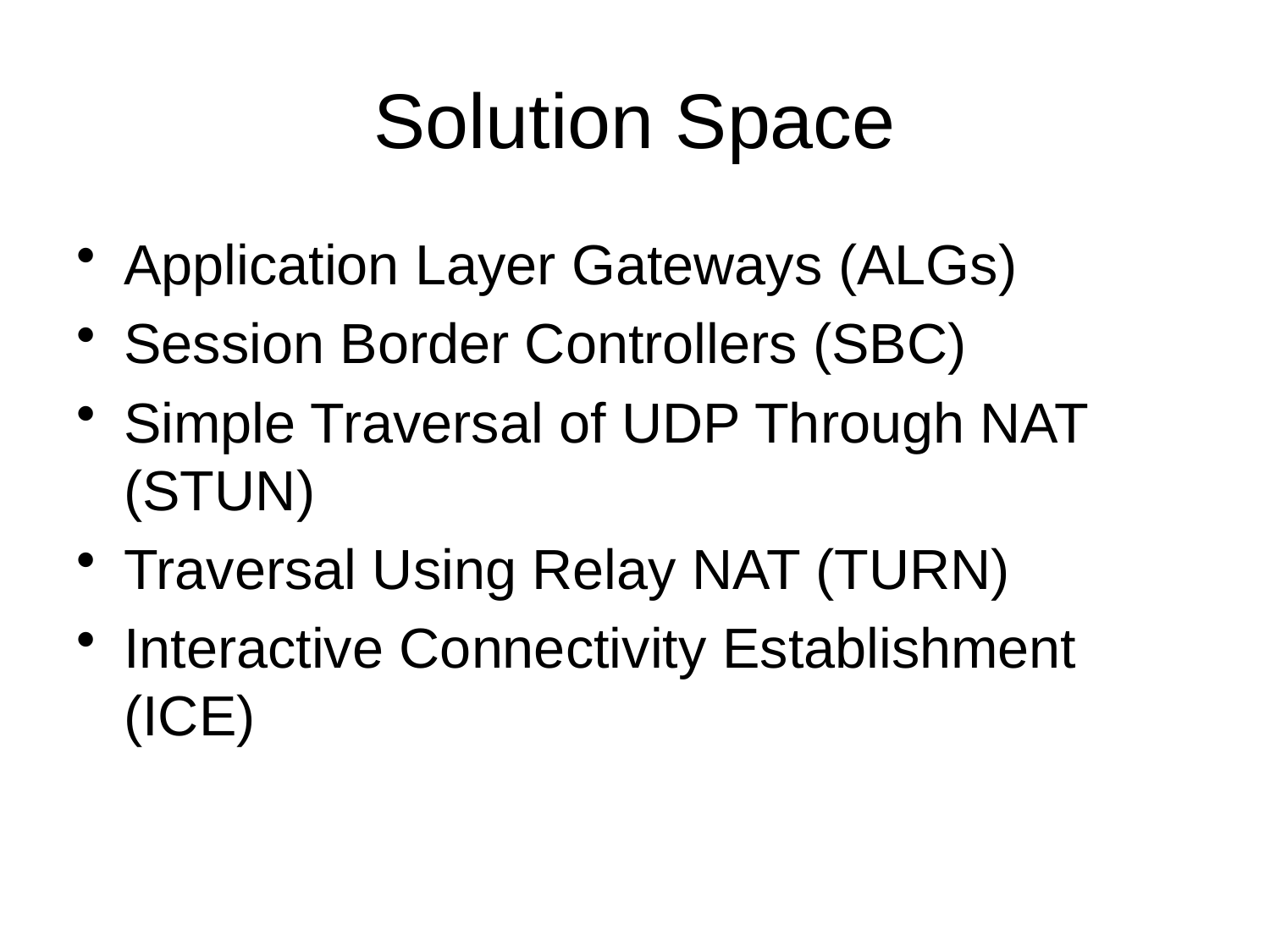

# Solution Space
Application Layer Gateways (ALGs)
Session Border Controllers (SBC)
Simple Traversal of UDP Through NAT (STUN)
Traversal Using Relay NAT (TURN)
Interactive Connectivity Establishment (ICE)